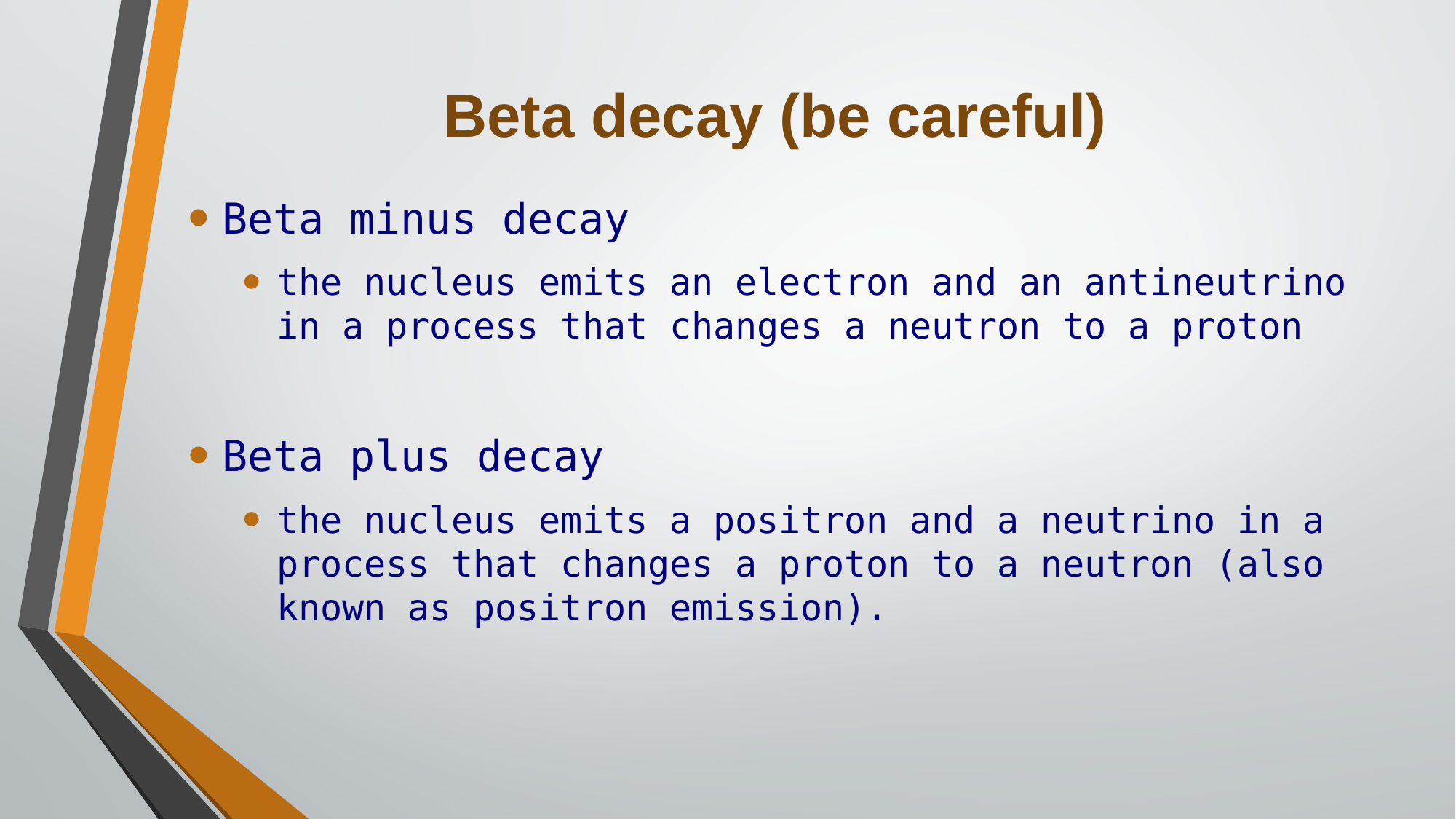

# Beta decay (be careful)
Beta minus decay
the nucleus emits an electron and an antineutrino in a process that changes a neutron to a proton

Beta plus decay
the nucleus emits a positron and a neutrino in a process that changes a proton to a neutron (also known as positron emission).